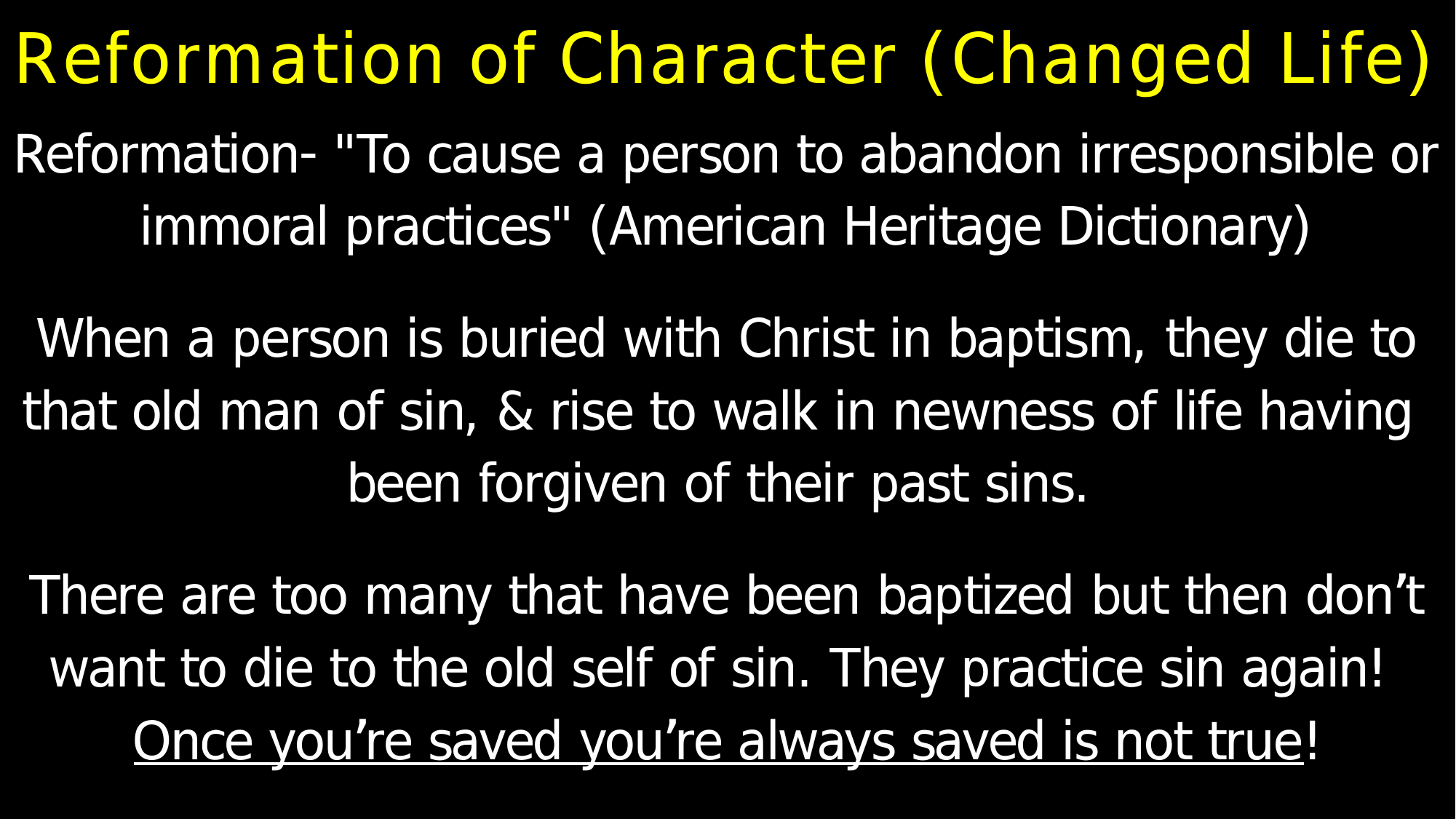

# Reformation of Character (Changed Life)
Reformation- "To cause a person to abandon irresponsible or
immoral practices" (American Heritage Dictionary)

When a person is buried with Christ in baptism, they die to
that old man of sin, & rise to walk in newness of life having
been forgiven of their past sins.

There are too many that have been baptized but then don’t
want to die to the old self of sin. They practice sin again!
Once you’re saved you’re always saved is not true!